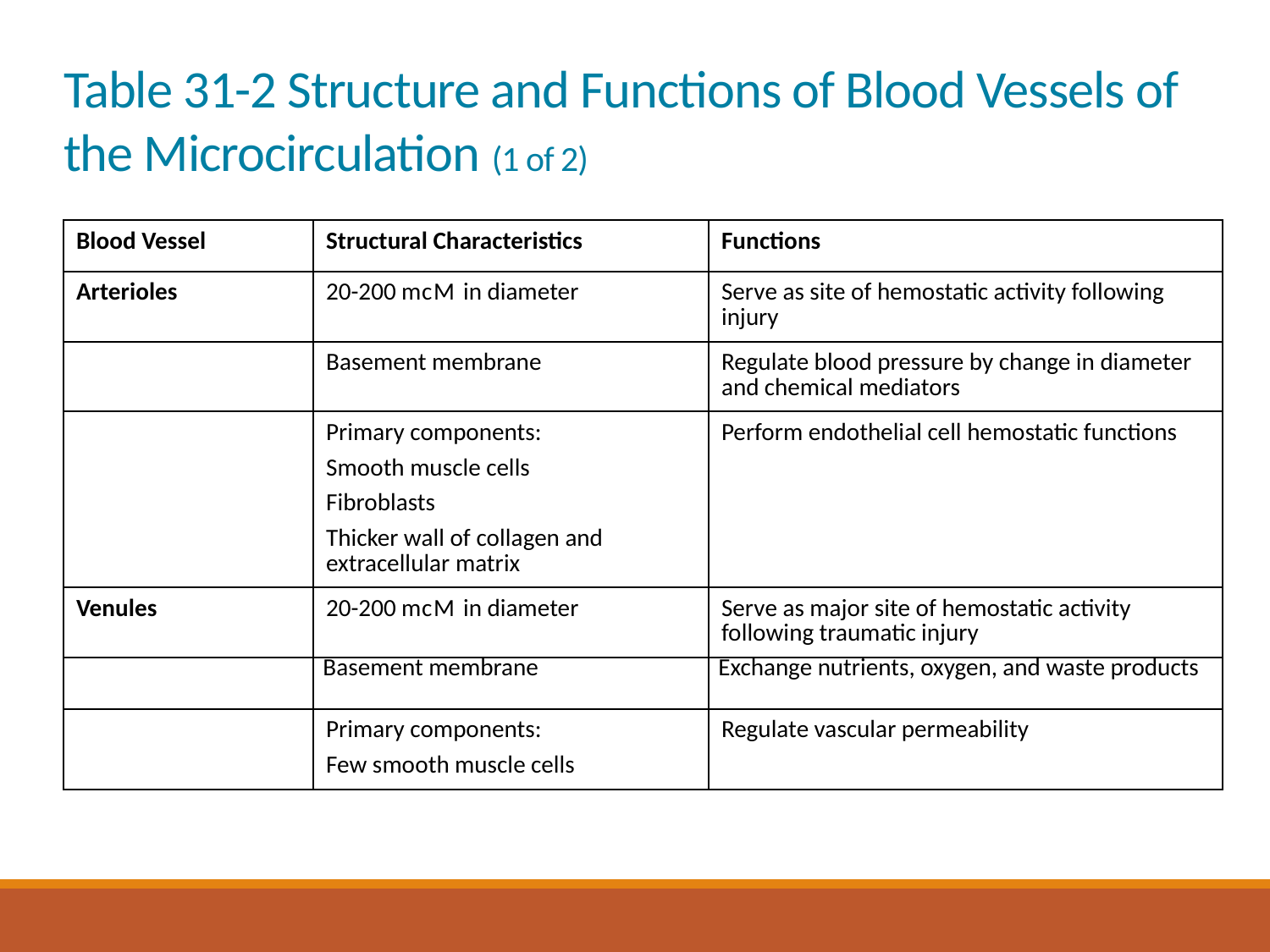

# Table 31-2 Structure and Functions of Blood Vessels of the Microcirculation (1 of 2)
| Blood Vessel | Structural Characteristics | Functions |
| --- | --- | --- |
| Arterioles | 20-200 microMeter in diameter | Serve as site of hemostatic activity following injury |
| Arterioles | Basement membrane | Regulate blood pressure by change in diameter and chemical mediators |
| Arterioles | Primary components: Smooth muscle cells Fibroblasts Thicker wall of collagen and extracellular matrix | Perform endothelial cell hemostatic functions |
| Venules | 20-200 microMeter in diameter | Serve as major site of hemostatic activity following traumatic injury |
| Venules | Basement membrane | Exchange nutrients, oxygen, and waste products |
| Venules | Primary components: Few smooth muscle cells | Regulate vascular permeability |